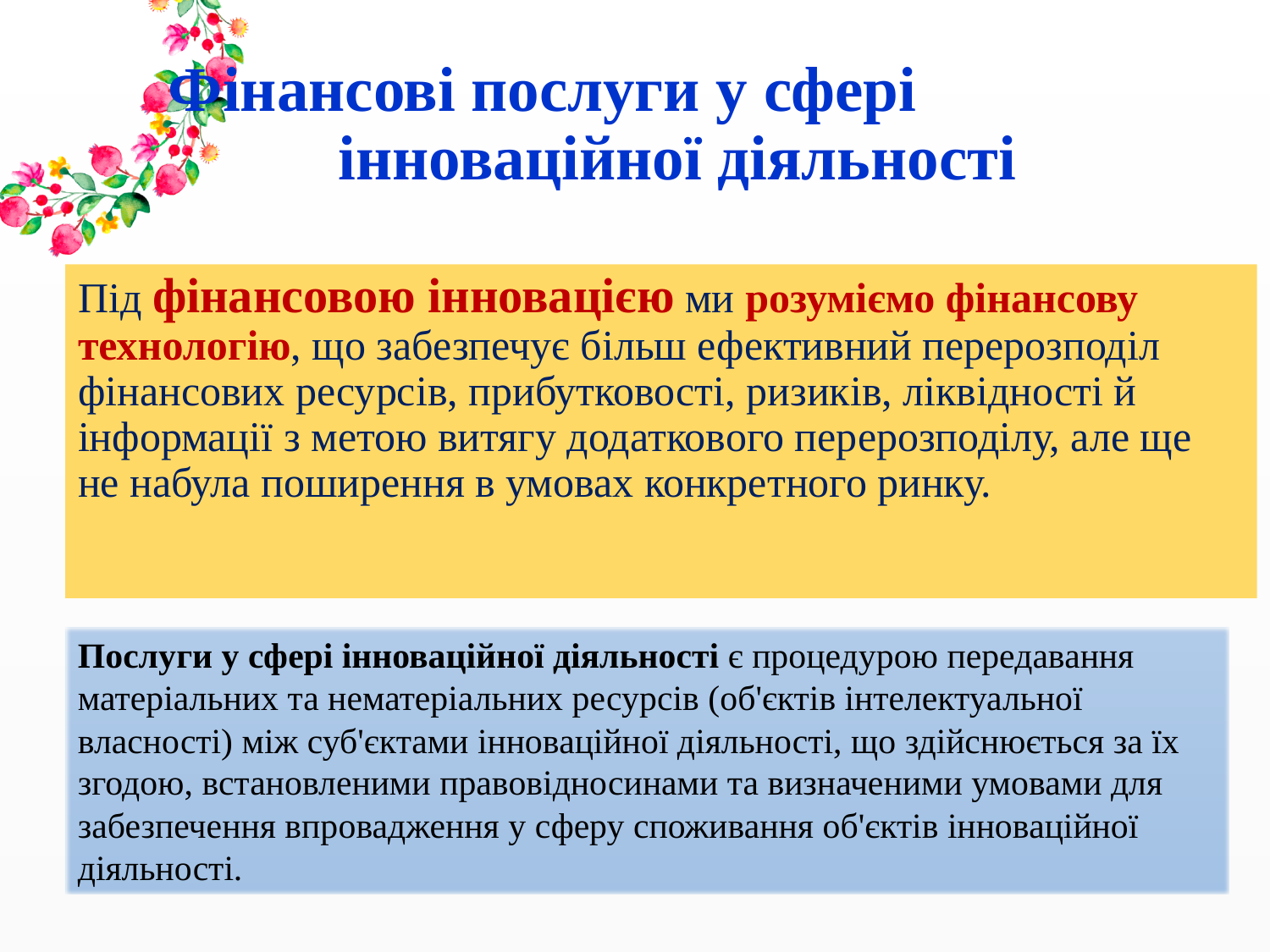

# Фінансові послуги у сфері                   інноваційної діяльності
Під фінансовою інновацією ми розуміємо фінансову технологію, що забезпечує більш ефективний перерозподіл фінансових ресурсів, прибутковості, ризиків, ліквідності й інформації з метою витягу додаткового перерозподілу, але ще не набула поширення в умовах конкретного ринку.
Послуги у сфері інноваційної діяльності є процедурою передавання матеріальних та нематеріальних ресурсів (об'єктів інтелектуальної власності) між суб'єктами інноваційної діяльності, що здійснюється за їх згодою, встановленими правовідносинами та визначеними умовами для забезпечення впровадження у сферу споживання об'єктів інноваційної діяльності.